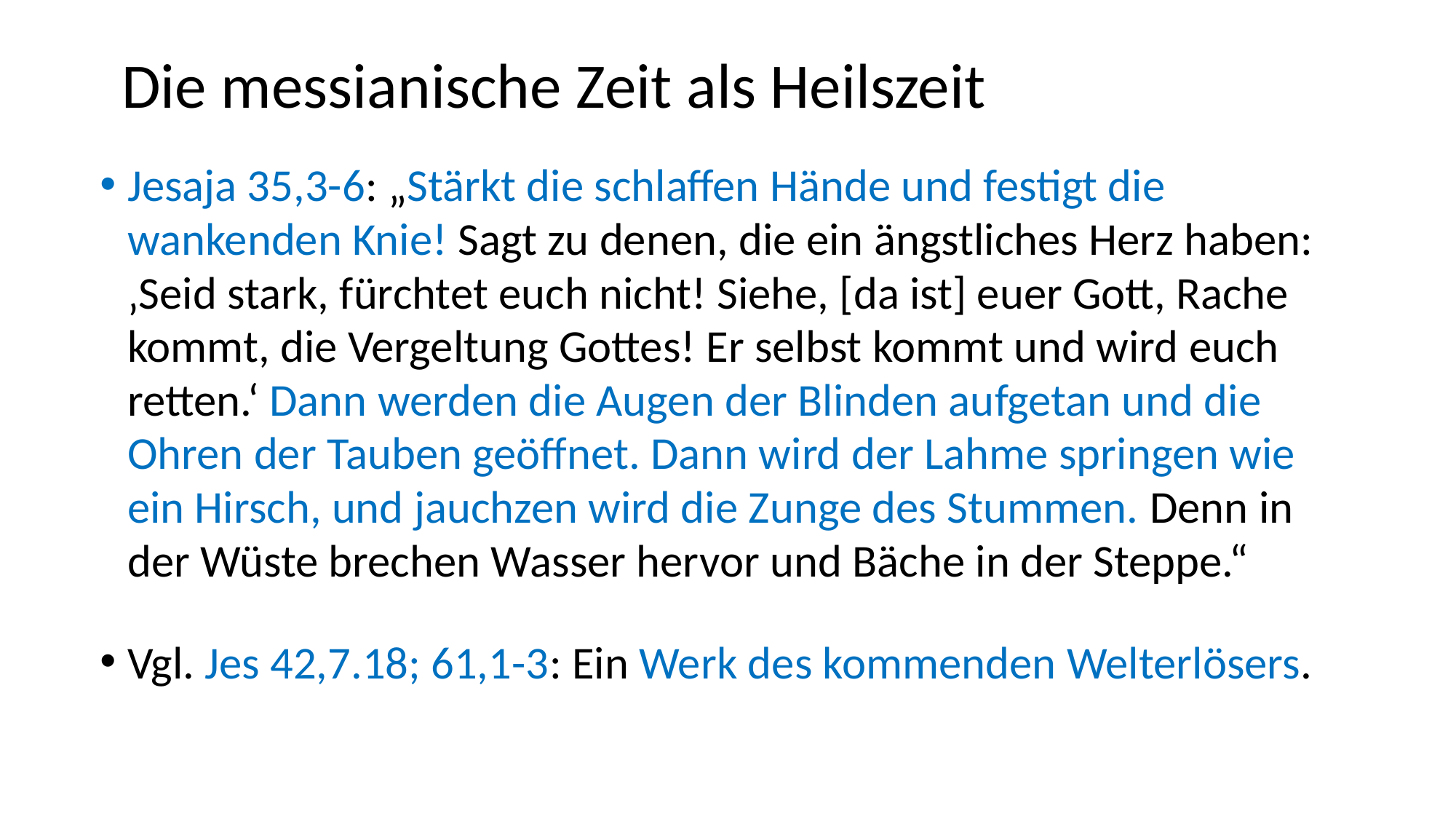

# Die messianische Zeit als Heilszeit
Jesaja 35,3-6: „Stärkt die schlaffen Hände und festigt die wankenden Knie! Sagt zu denen, die ein ängstliches Herz haben: ‚Seid stark, fürchtet euch nicht! Siehe, [da ist] euer Gott, Rache kommt, die Vergeltung Gottes! Er selbst kommt und wird euch retten.‘ Dann werden die Augen der Blinden aufgetan und die Ohren der Tauben geöffnet. Dann wird der Lahme springen wie ein Hirsch, und jauchzen wird die Zunge des Stummen. Denn in der Wüste brechen Wasser hervor und Bäche in der Steppe.“
Vgl. Jes 42,7.18; 61,1-3: Ein Werk des kommenden Welterlösers.